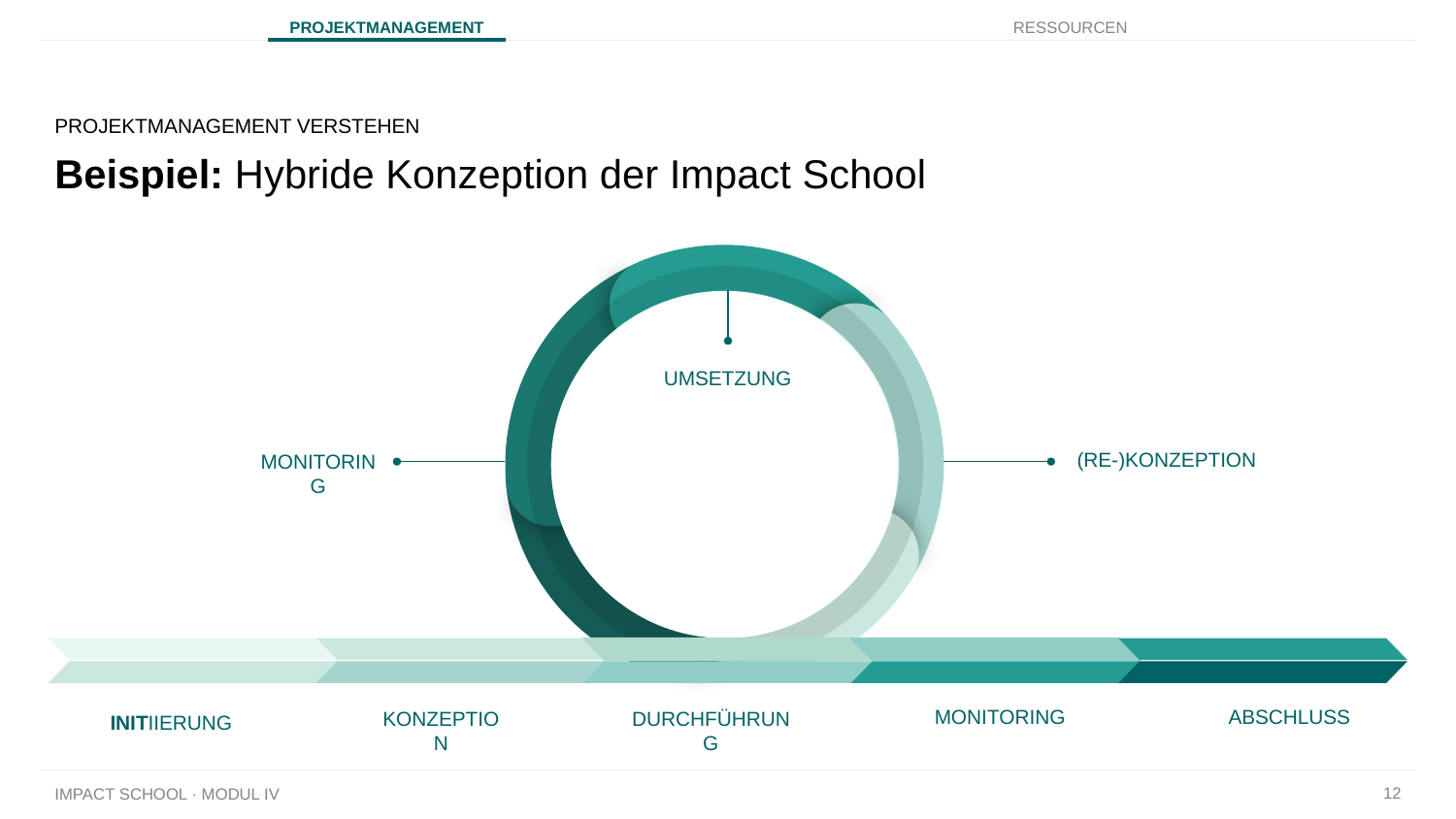

PROJEKTMANAGEMENT VERSTEHEN
# Beispiel: Hybride Konzeption der Impact School

UMSETZUNG
(RE-)KONZEPTION
MONITORING
INITIIERUNG
KONZEPTION
DURCHFÜHRUNG
MONITORING
ABSCHLUSS